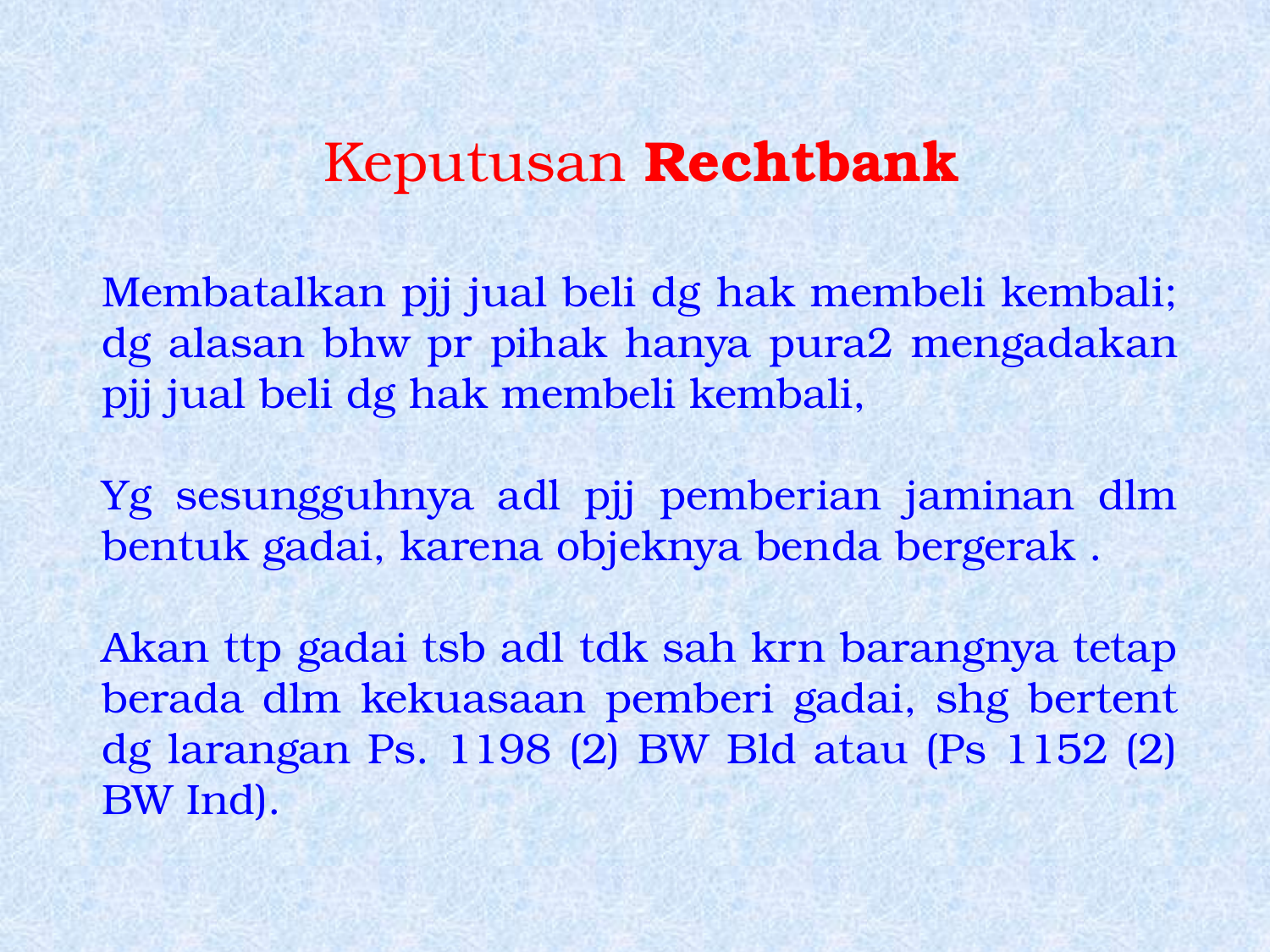

Keputusan Rechtbank
Membatalkan pjj jual beli dg hak membeli kembali; dg alasan bhw pr pihak hanya pura2 mengadakan pjj jual beli dg hak membeli kembali,

Yg sesungguhnya adl pjj pemberian jaminan dlm bentuk gadai, karena objeknya benda bergerak .

Akan ttp gadai tsb adl tdk sah krn barangnya tetap berada dlm kekuasaan pemberi gadai, shg bertent dg larangan Ps. 1198 (2) BW Bld atau (Ps 1152 (2) BW Ind).